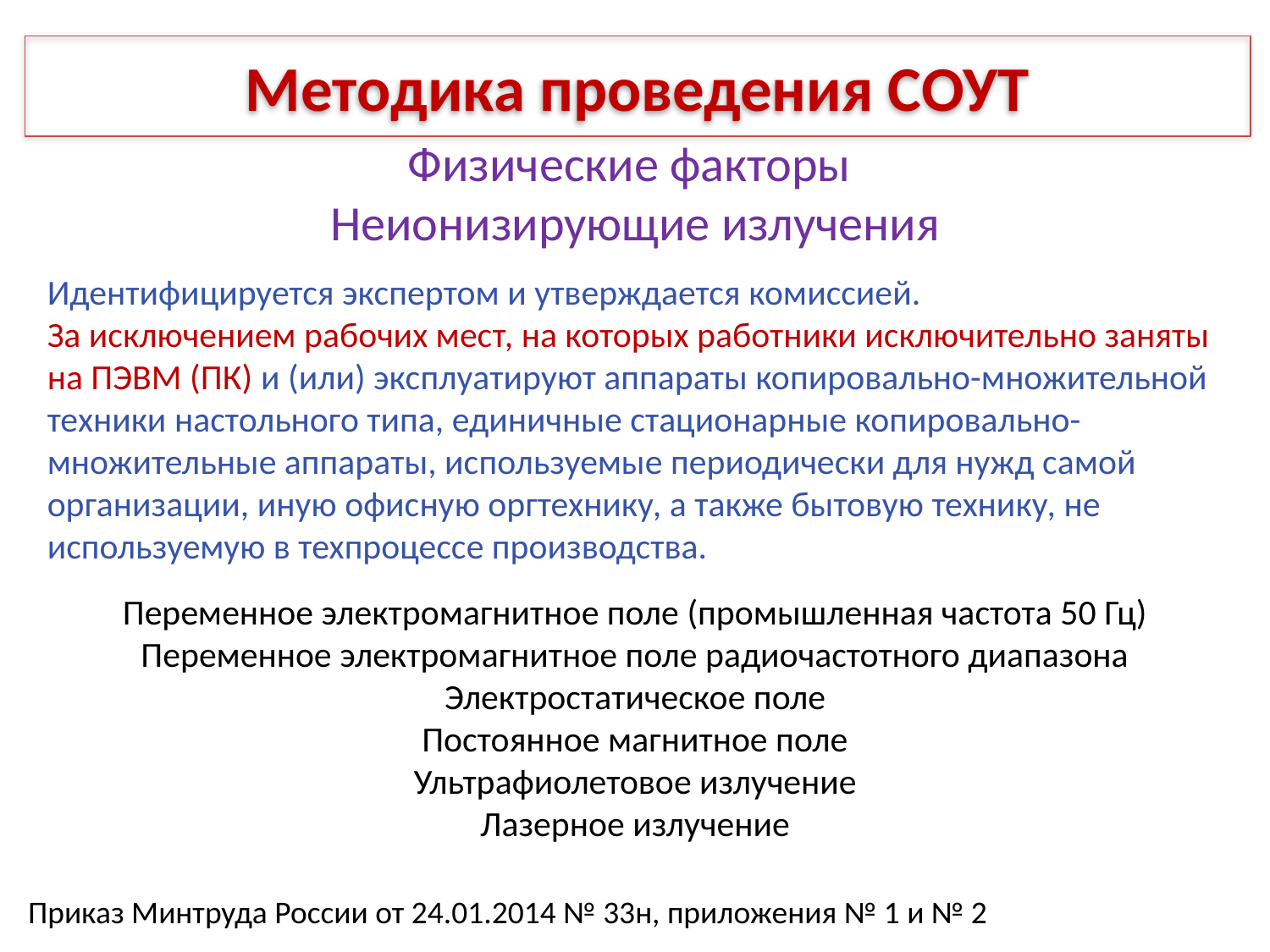

Методика проведения СОУТ
Физические факторы
Неионизирующие излучения

Идентифицируется экспертом и утверждается комиссией.
За исключением рабочих мест, на которых работники исключительно заняты на ПЭВМ (ПК) и (или) эксплуатируют аппараты копировально-множительной техники настольного типа, единичные стационарные копировально-множительные аппараты, используемые периодически для нужд самой организации, иную офисную оргтехнику, а также бытовую технику, не используемую в техпроцессе производства.

Переменное электромагнитное поле (промышленная частота 50 Гц)
Переменное электромагнитное поле радиочастотного диапазона
Электростатическое поле
Постоянное магнитное поле
Ультрафиолетовое излучение
Лазерное излучение
Приказ Минтруда России от 24.01.2014 № 33н, приложения № 1 и № 2